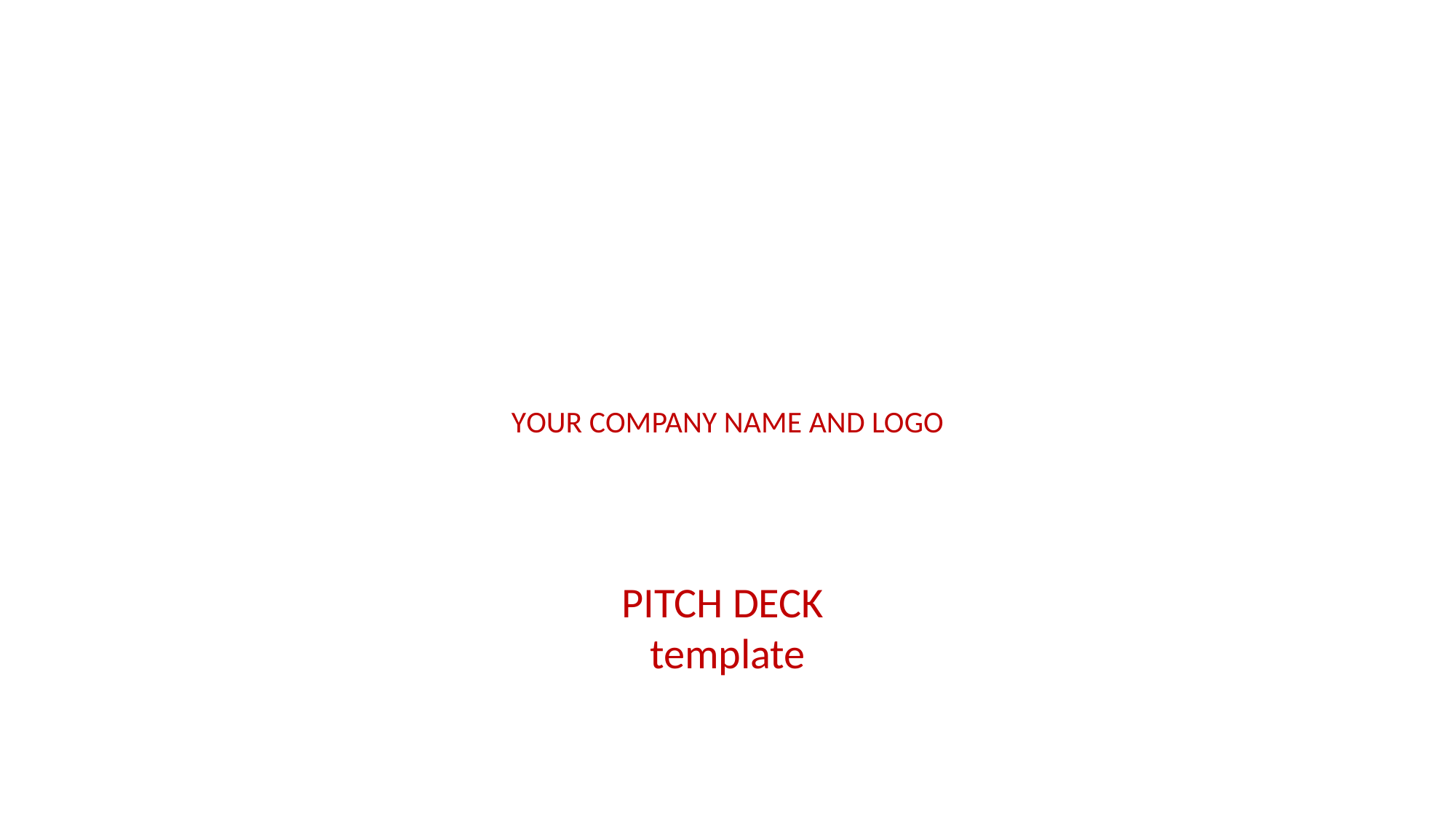

YOUR COMPANY NAME AND LOGO
PITCH DECK
template